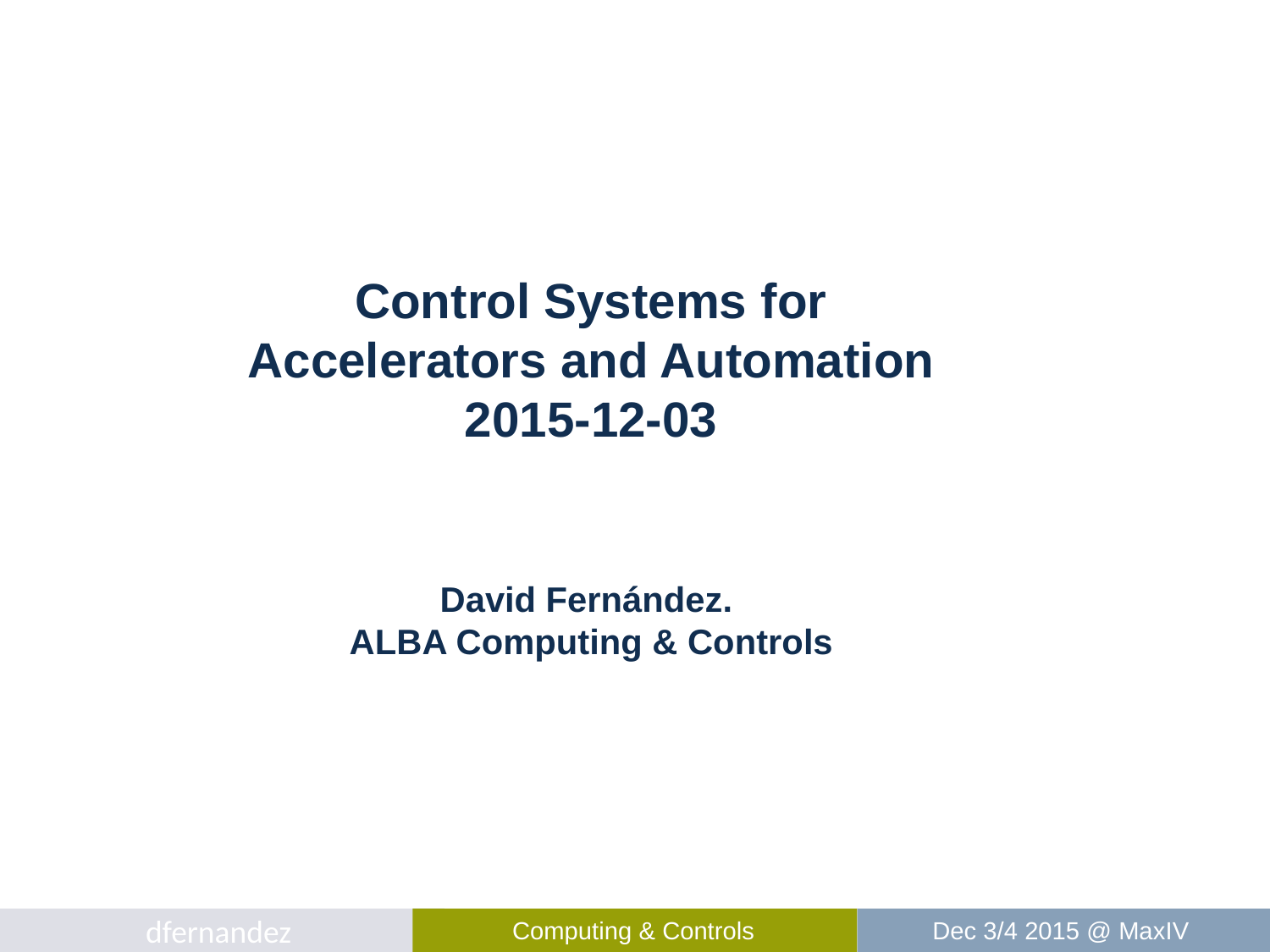

# Control Systems for Accelerators and Automation 2015-12-03
David Fernández.
ALBA Computing & Controls